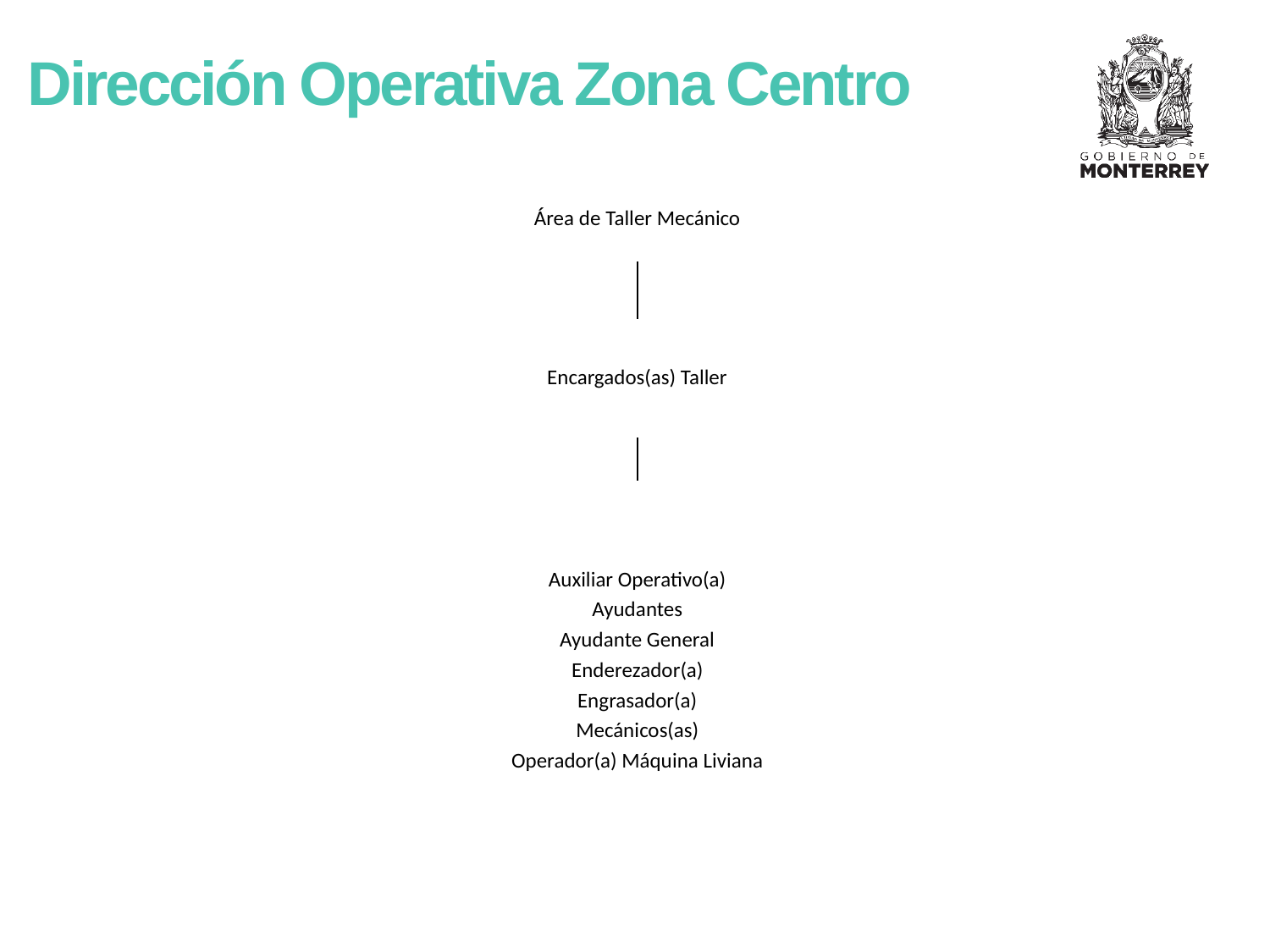

Dirección Operativa Zona Centro
Área de Taller Mecánico
Encargados(as) Taller
Auxiliar Operativo(a)
Ayudantes
Ayudante General
Enderezador(a)
Engrasador(a)
Mecánicos(as)
Operador(a) Máquina Liviana